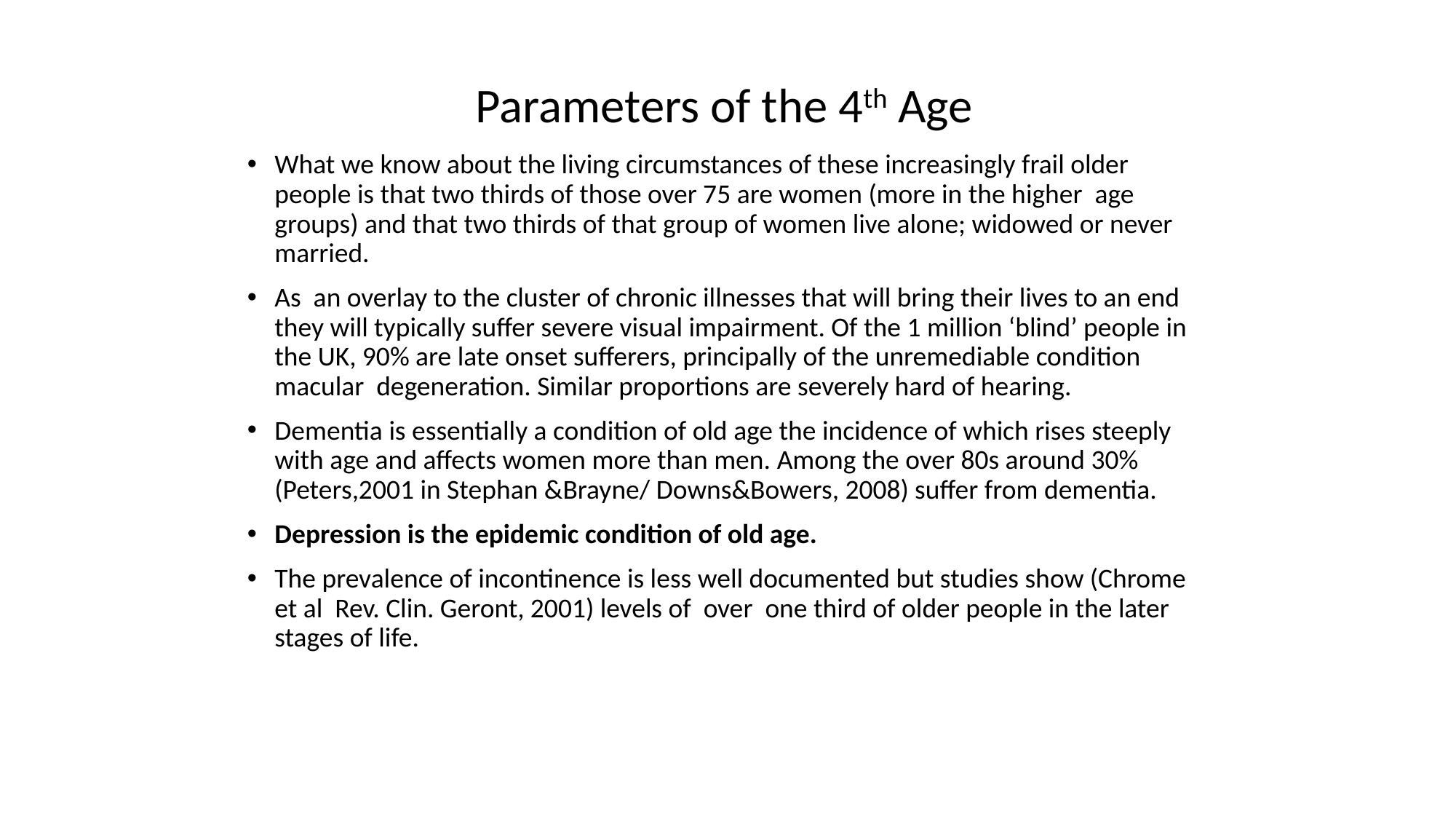

# Parameters of the 4th Age
What we know about the living circumstances of these increasingly frail older people is that two thirds of those over 75 are women (more in the higher  age groups) and that two thirds of that group of women live alone; widowed or never married.
As  an overlay to the cluster of chronic illnesses that will bring their lives to an end they will typically suffer severe visual impairment. Of the 1 million ‘blind’ people in the UK, 90% are late onset sufferers, principally of the unremediable condition macular  degeneration. Similar proportions are severely hard of hearing.
Dementia is essentially a condition of old age the incidence of which rises steeply with age and affects women more than men. Among the over 80s around 30%  (Peters,2001 in Stephan &Brayne/ Downs&Bowers, 2008) suffer from dementia.
Depression is the epidemic condition of old age.
The prevalence of incontinence is less well documented but studies show (Chrome et al  Rev. Clin. Geront, 2001) levels of  over  one third of older people in the later stages of life.